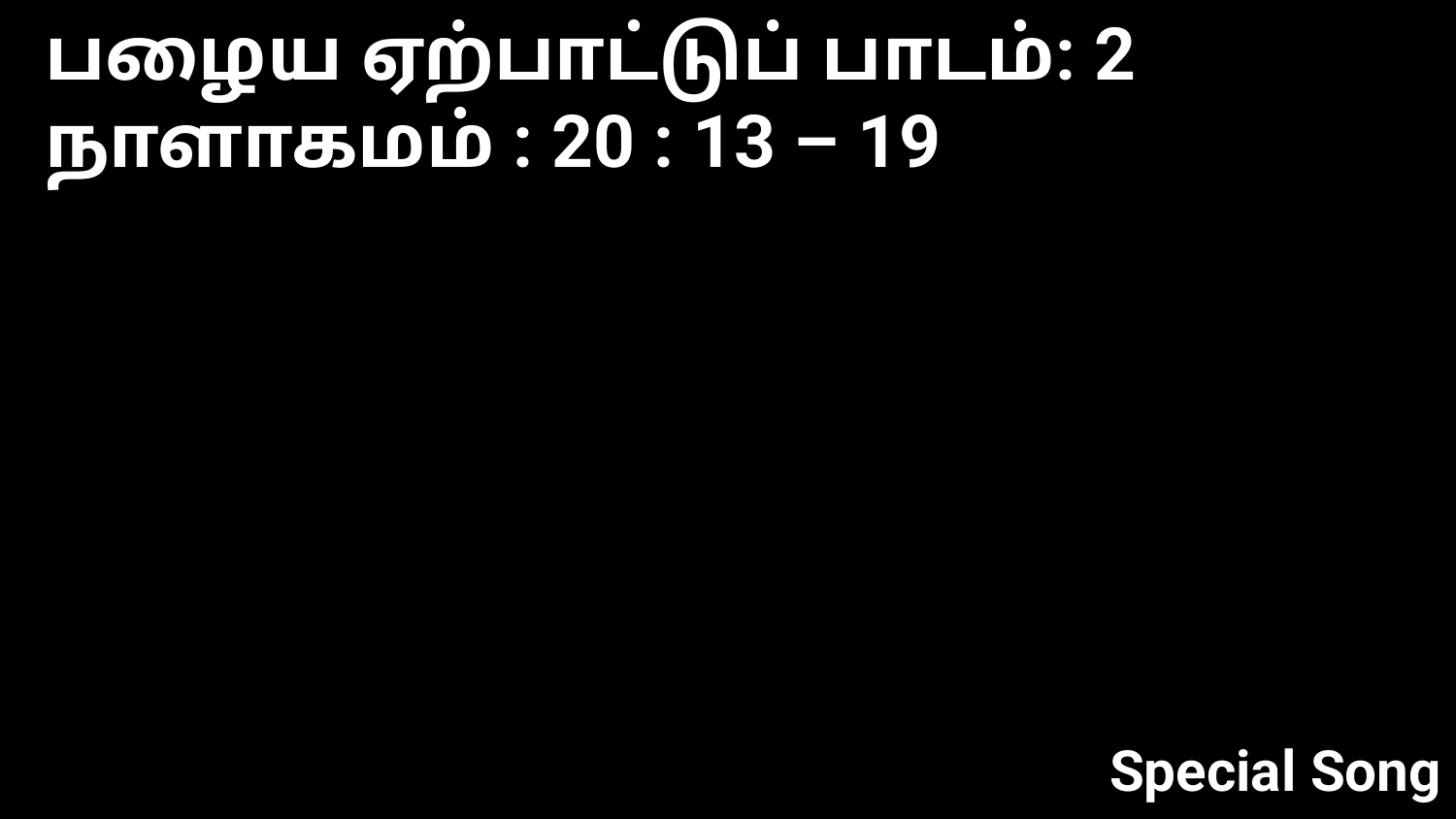

பழைய ஏற்பாட்டுப் பாடம்: 2 நாளாகமம் : 20 : 13 – 19

Special Song